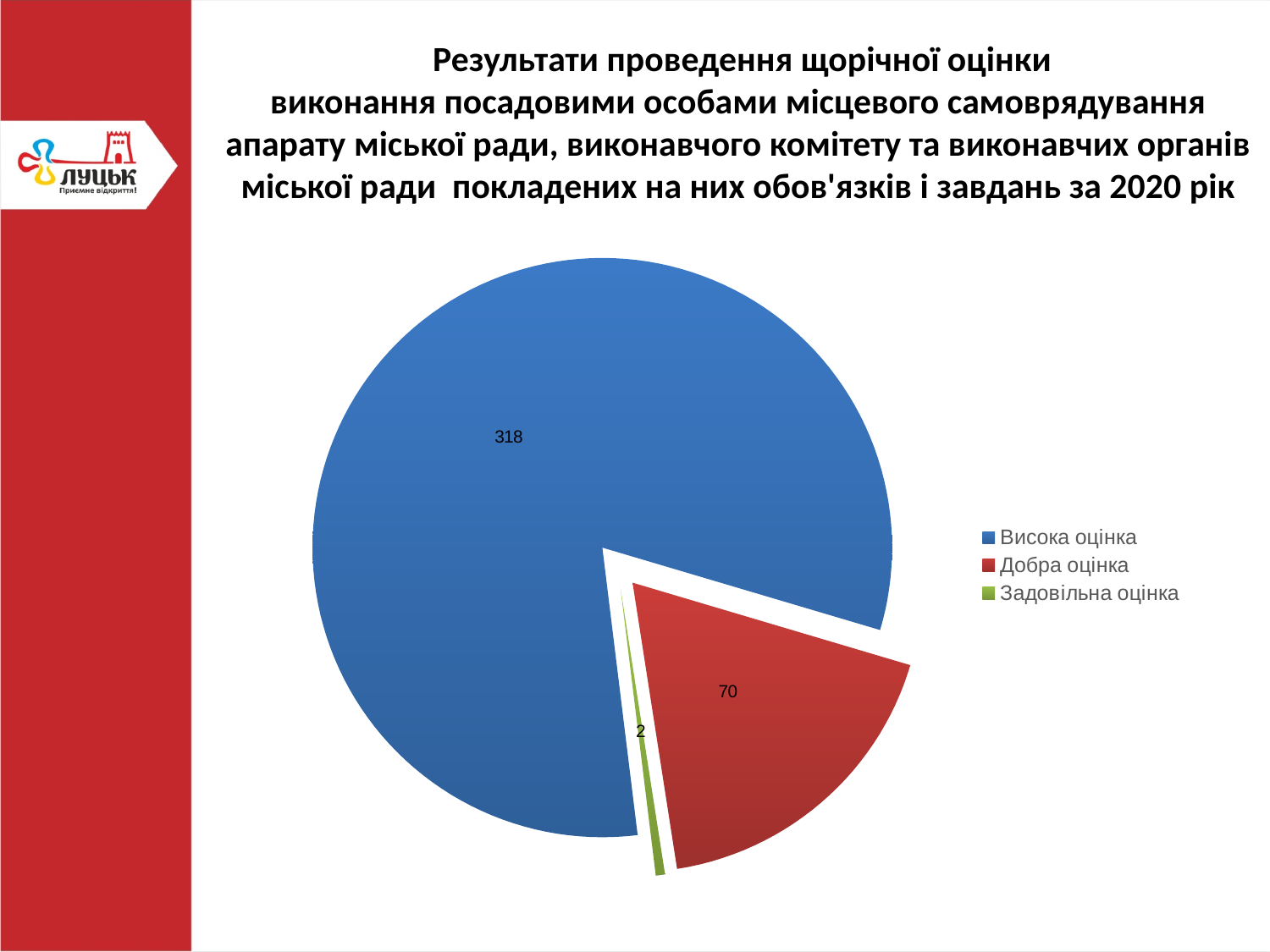

Результати проведення щорічної оцінки
виконання посадовими особами місцевого самоврядування апарату міської ради, виконавчого комітету та виконавчих органів міської ради  покладених на них обов'язків і завдань за 2020 рік

### Chart

| Category | Продажи |
|---|---|
| Висока оцінка | 318.0 |
| Добра оцінка | 70.0 |
| Задовільна оцінка | 2.0 |